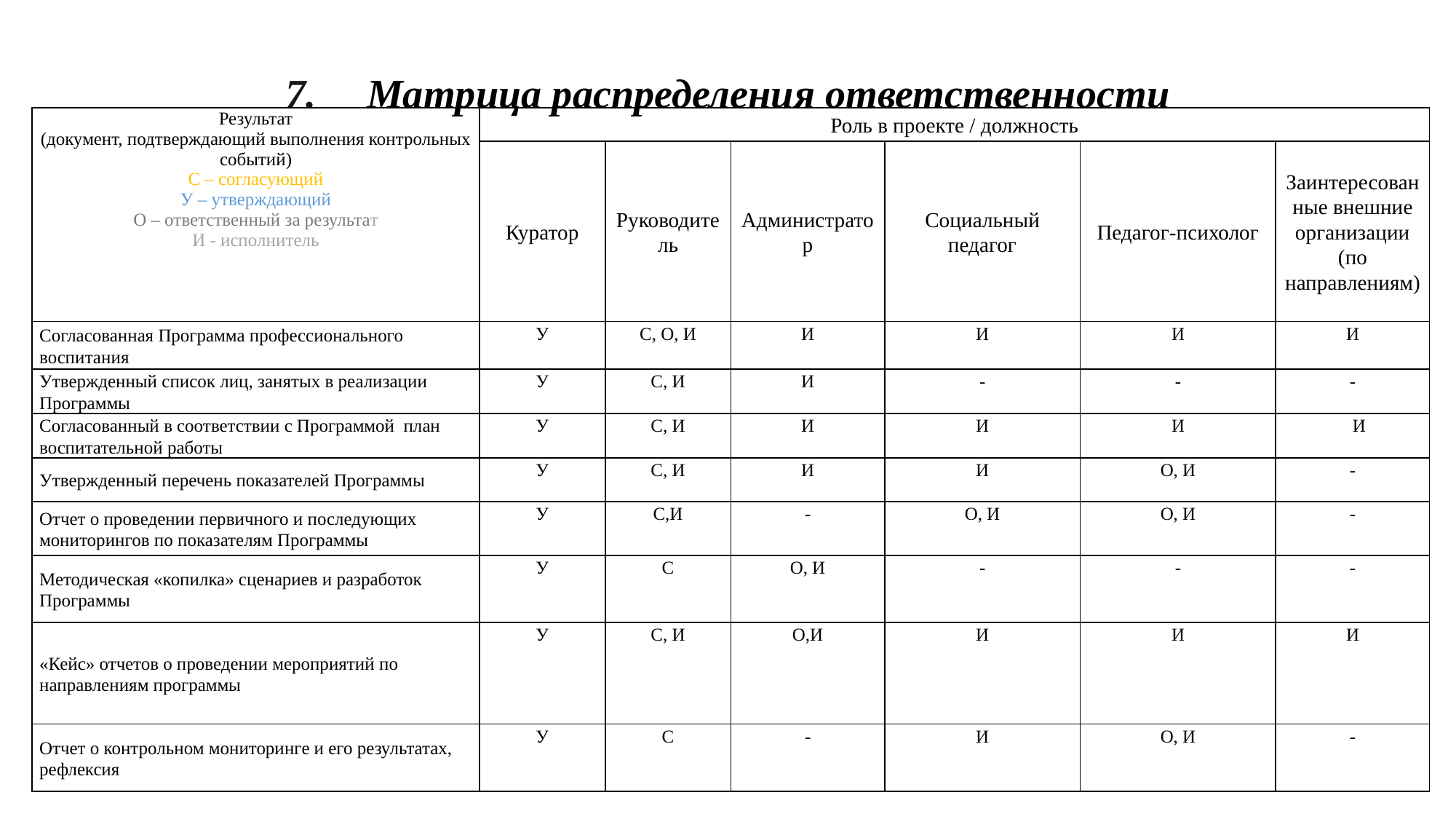

# 7.     Матрица распределения ответственности
| Результат (документ, подтверждающий выполнения контрольных событий) С – согласующий У – утверждающий О – ответственный за результат И - исполнитель | Роль в проекте / должность |  |  |  |  |  |
| --- | --- | --- | --- | --- | --- | --- |
|  | Куратор | Руководитель | Администратор | Социальный педагог | Педагог-психолог | Заинтересованные внешние организации (по направлениям) |
| Согласованная Программа профессионального воспитания | У | С, О, И | И | И | И | И |
| Утвержденный список лиц, занятых в реализации Программы | У | С, И | И | - | - | - |
| Согласованный в соответствии с Программой  план воспитательной работы | У | С, И | И | И | И | ИИ |
| Утвержденный перечень показателей Программы | У | С, И | И | И | О, И | - |
| Отчет о проведении первичного и последующих мониторингов по показателям Программы | У | С,И | - | О, И | О, И | - |
| Методическая «копилка» сценариев и разработок Программы | У | С | О, И | - | - | - |
| «Кейс» отчетов о проведении мероприятий по направлениям программы | У | С, И | О,И | И | И | И |
| Отчет о контрольном мониторинге и его результатах, рефлексия | У | С | - | И | О, И | - |